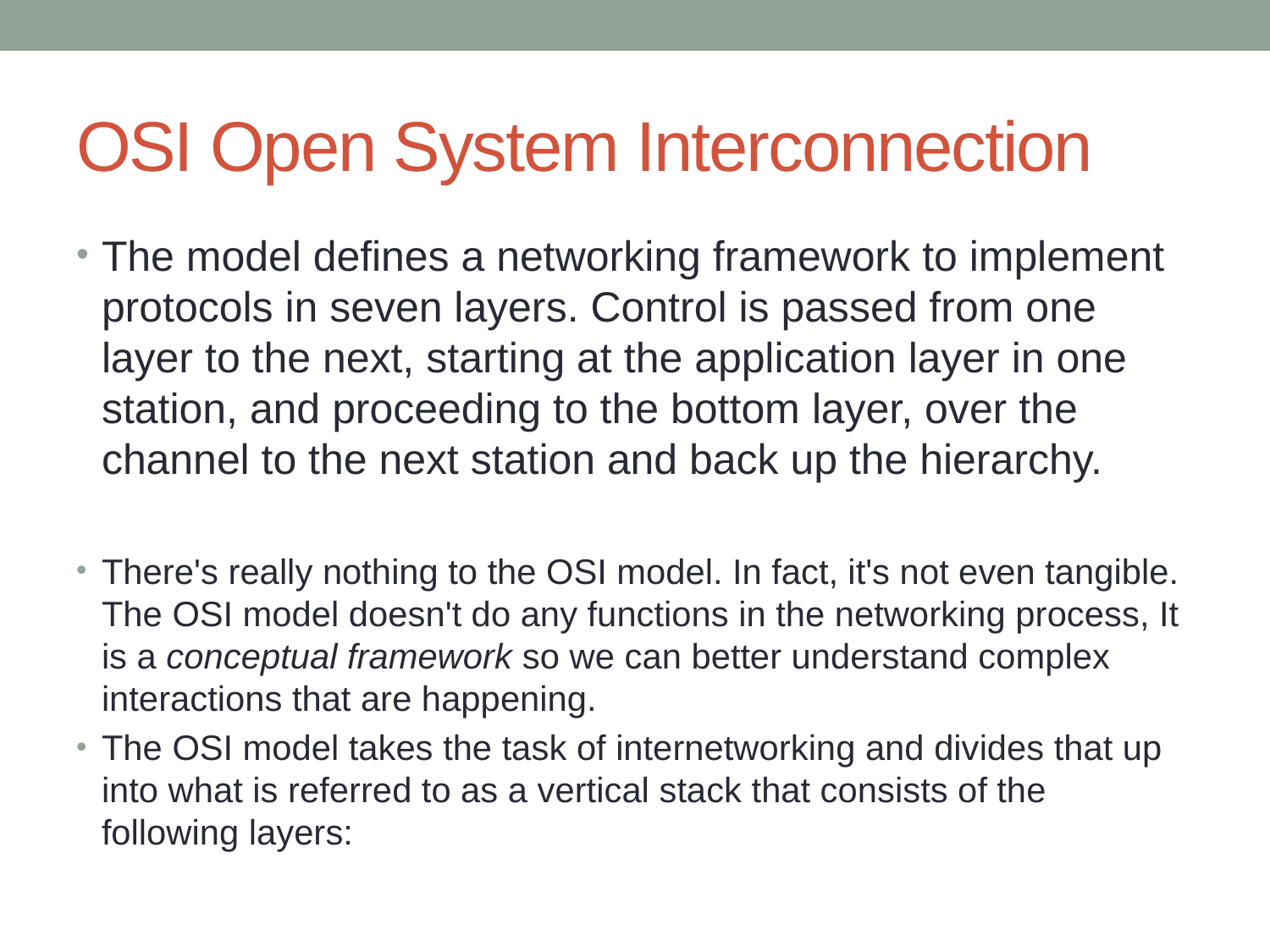

# OSI Open System Interconnection
The model defines a networking framework to implement protocols in seven layers. Control is passed from one layer to the next, starting at the application layer in one station, and proceeding to the bottom layer, over the channel to the next station and back up the hierarchy.

There's really nothing to the OSI model. In fact, it's not even tangible. The OSI model doesn't do any functions in the networking process, It is a conceptual framework so we can better understand complex interactions that are happening.
The OSI model takes the task of internetworking and divides that up into what is referred to as a vertical stack that consists of the following layers: